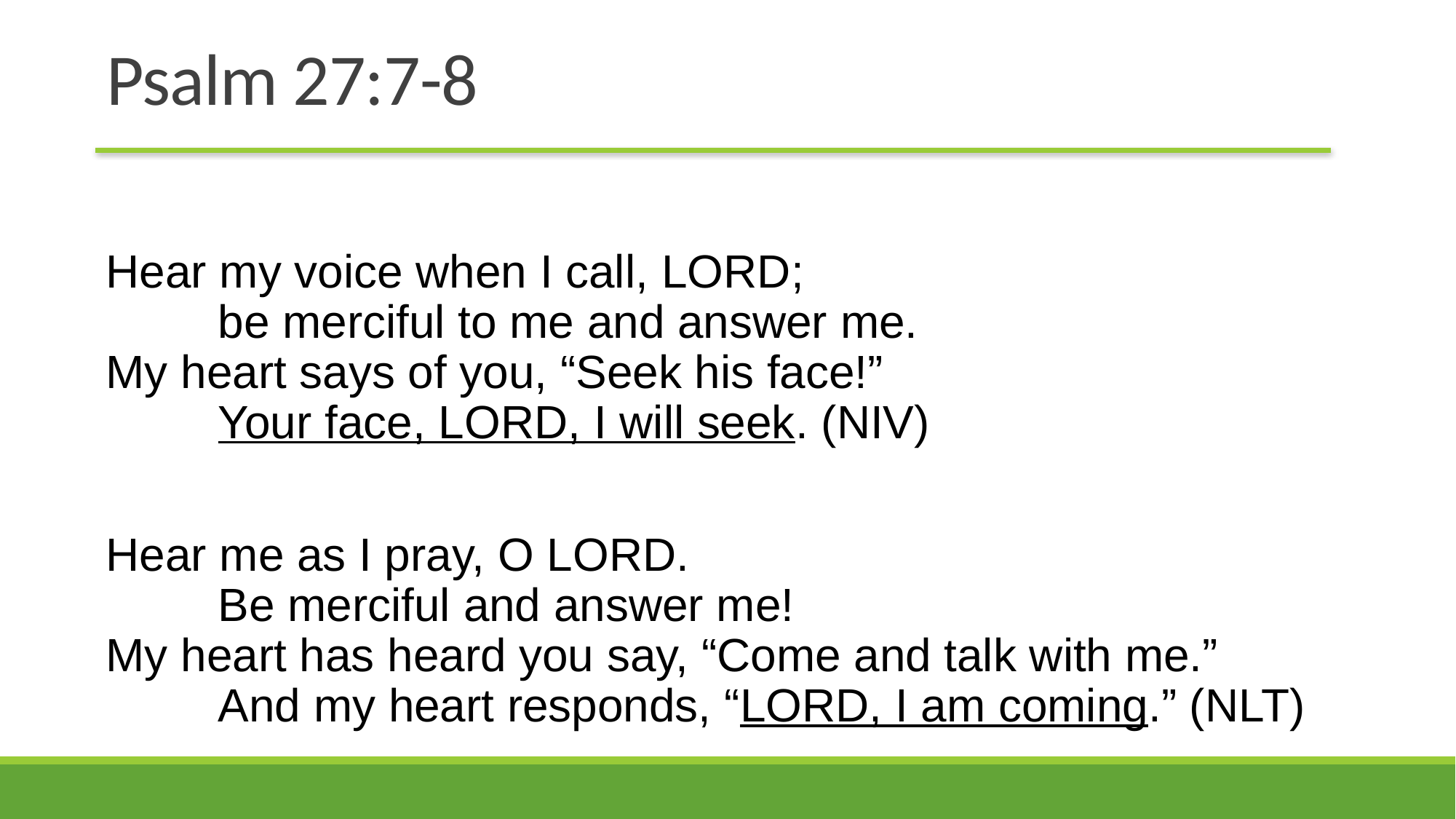

# Psalm 27:7-8

Hear my voice when I call, Lord;
    be merciful to me and answer me.
My heart says of you, “Seek his face!”
    Your face, Lord, I will seek. (NIV)

Hear me as I pray, O Lord.
    Be merciful and answer me!
My heart has heard you say, “Come and talk with me.”
    And my heart responds, “Lord, I am coming.” (NLT)